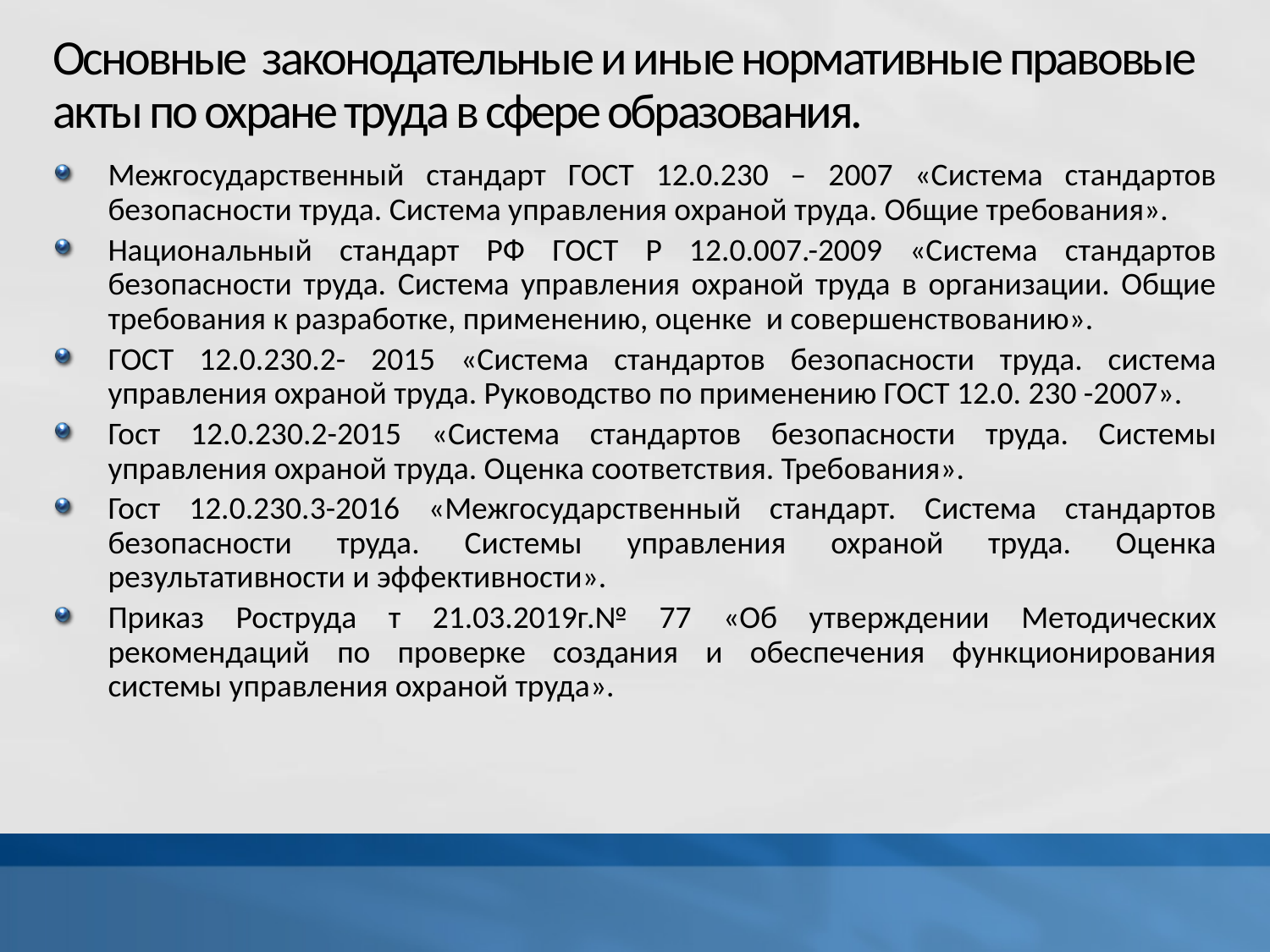

# Основные  законодательные и иные нормативные правовые акты по охране труда в сфере образования.
Межгосударственный стандарт ГОСТ 12.0.230 – 2007 «Система стандартов безопасности труда. Система управления охраной труда. Общие требования».
Национальный стандарт РФ ГОСТ Р 12.0.007.-2009 «Система стандартов безопасности труда. Система управления охраной труда в организации. Общие требования к разработке, применению, оценке  и совершенствованию».
ГОСТ 12.0.230.2- 2015 «Система стандартов безопасности труда. система управления охраной труда. Руководство по применению ГОСТ 12.0. 230 -2007».
Гост 12.0.230.2-2015 «Система стандартов безопасности труда. Системы управления охраной труда. Оценка соответствия. Требования».
Гост 12.0.230.3-2016 «Межгосударственный стандарт. Система стандартов безопасности труда. Системы управления охраной труда. Оценка результативности и эффективности».
Приказ Роструда т 21.03.2019г.№ 77 «Об утверждении Методических рекомендаций по проверке создания и обеспечения функционирования системы управления охраной труда».